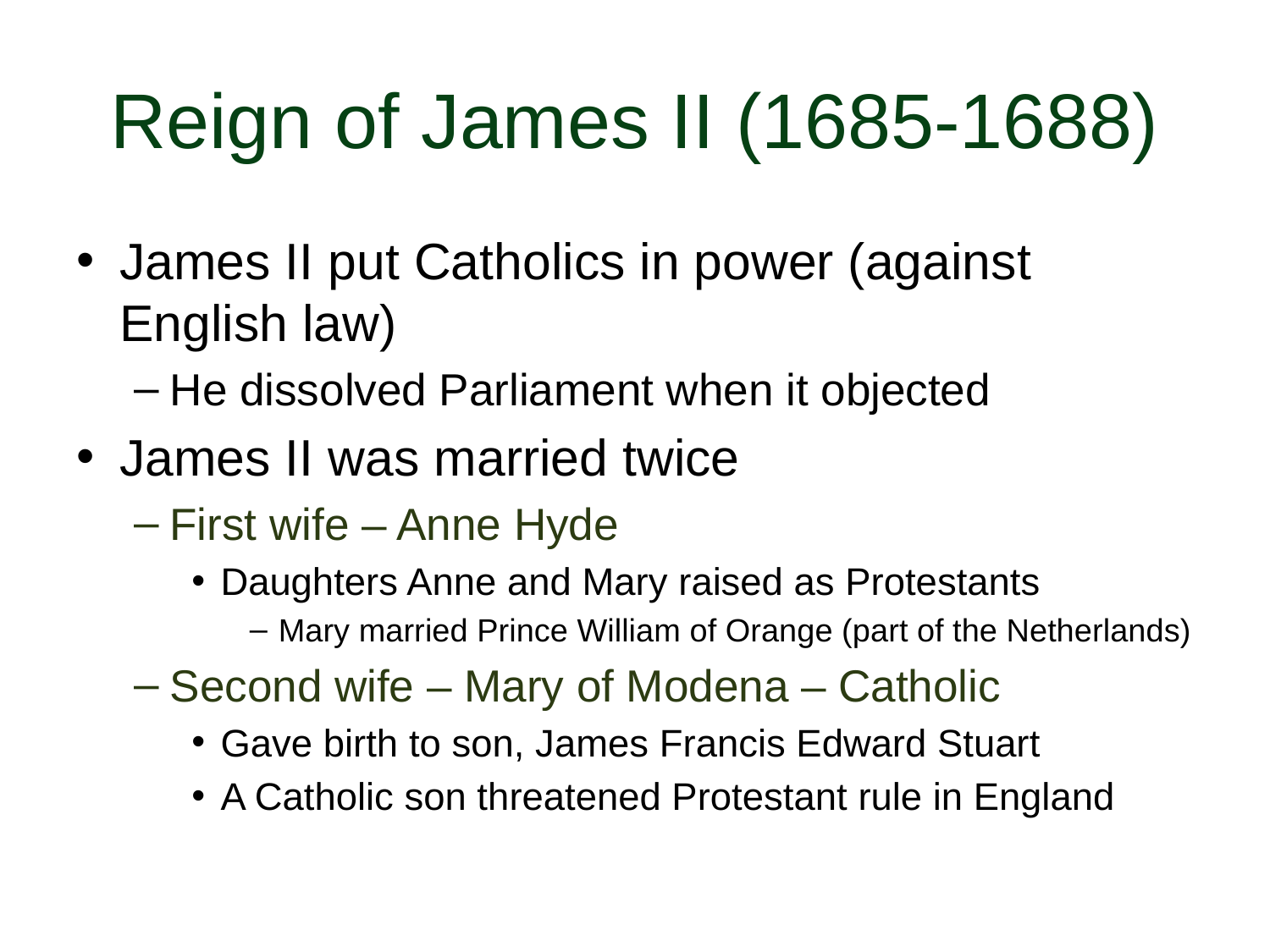

# Reign of James II (1685-1688)
James II put Catholics in power (against English law)
He dissolved Parliament when it objected
James II was married twice
First wife – Anne Hyde
Daughters Anne and Mary raised as Protestants
Mary married Prince William of Orange (part of the Netherlands)
Second wife – Mary of Modena – Catholic
Gave birth to son, James Francis Edward Stuart
A Catholic son threatened Protestant rule in England